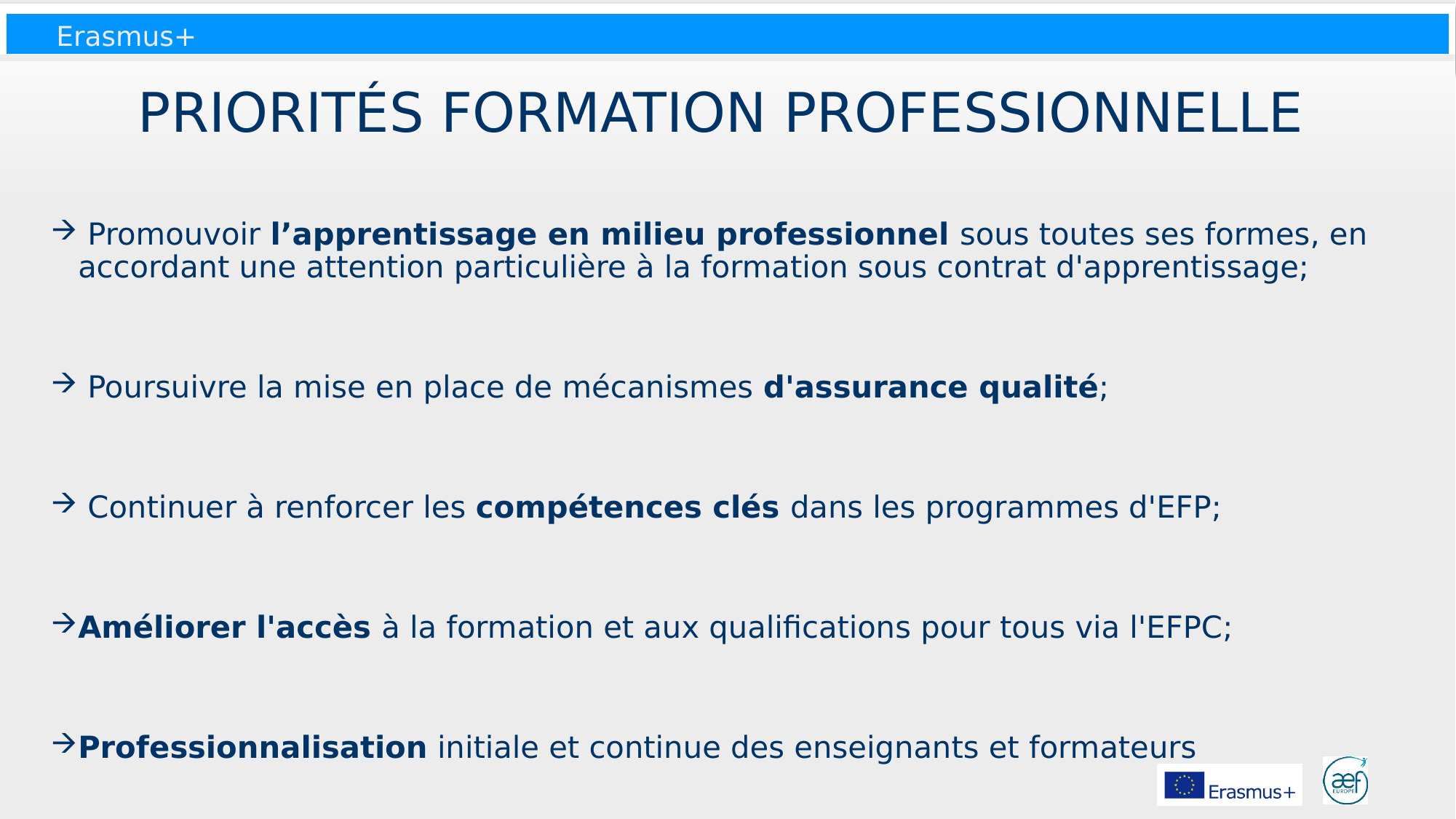

# Priorités formation professionnelle
 Promouvoir l’apprentissage en milieu professionnel sous toutes ses formes, en accordant une attention particulière à la formation sous contrat d'apprentissage;

 Poursuivre la mise en place de mécanismes d'assurance qualité;

 Continuer à renforcer les compétences clés dans les programmes d'EFP;

Améliorer l'accès à la formation et aux qualifications pour tous via l'EFPC;

Professionnalisation initiale et continue des enseignants et formateurs